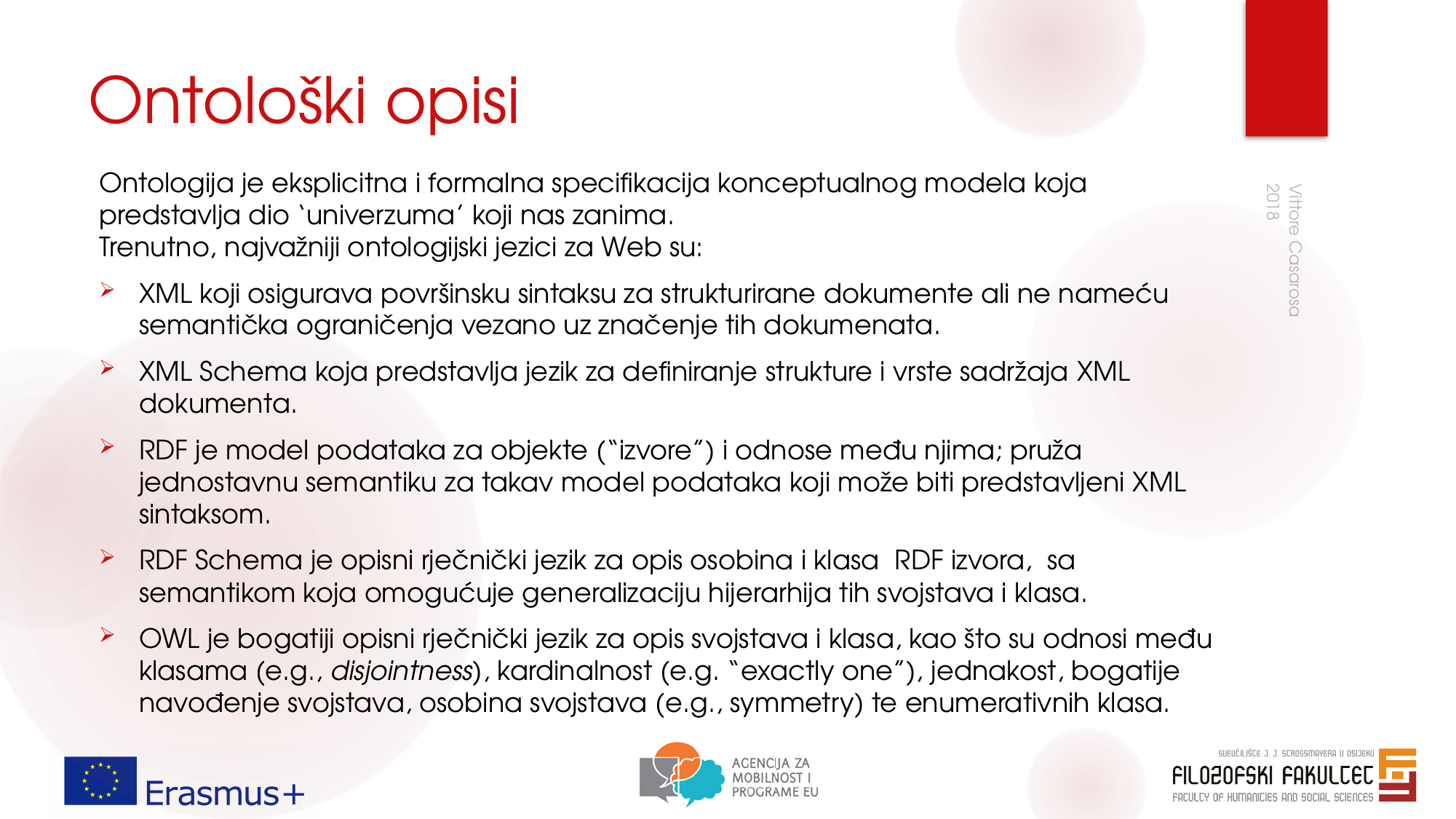

# Ontološki opisi
Ontologija je eksplicitna i formalna specifikacija konceptualnog modela koja predstavlja dio ‘univerzuma’ koji nas zanima.
Trenutno, najvažniji ontologijski jezici za Web su:
XML koji osigurava površinsku sintaksu za strukturirane dokumente ali ne nameću semantička ograničenja vezano uz značenje tih dokumenata.
XML Schema koja predstavlja jezik za definiranje strukture i vrste sadržaja XML dokumenta.
RDF je model podataka za objekte (“izvore”) i odnose među njima; pruža jednostavnu semantiku za takav model podataka koji može biti predstavljeni XML sintaksom.
RDF Schema je opisni rječnički jezik za opis osobina i klasa  RDF izvora,  sa semantikom koja omogućuje generalizaciju hijerarhija tih svojstava i klasa.
OWL je bogatiji opisni rječnički jezik za opis svojstava i klasa, kao što su odnosi među klasama (e.g., disjointness), kardinalnost (e.g. “exactly one”), jednakost, bogatije navođenje svojstava, osobina svojstava (e.g., symmetry) te enumerativnih klasa.
2018
Vittore Casarosa